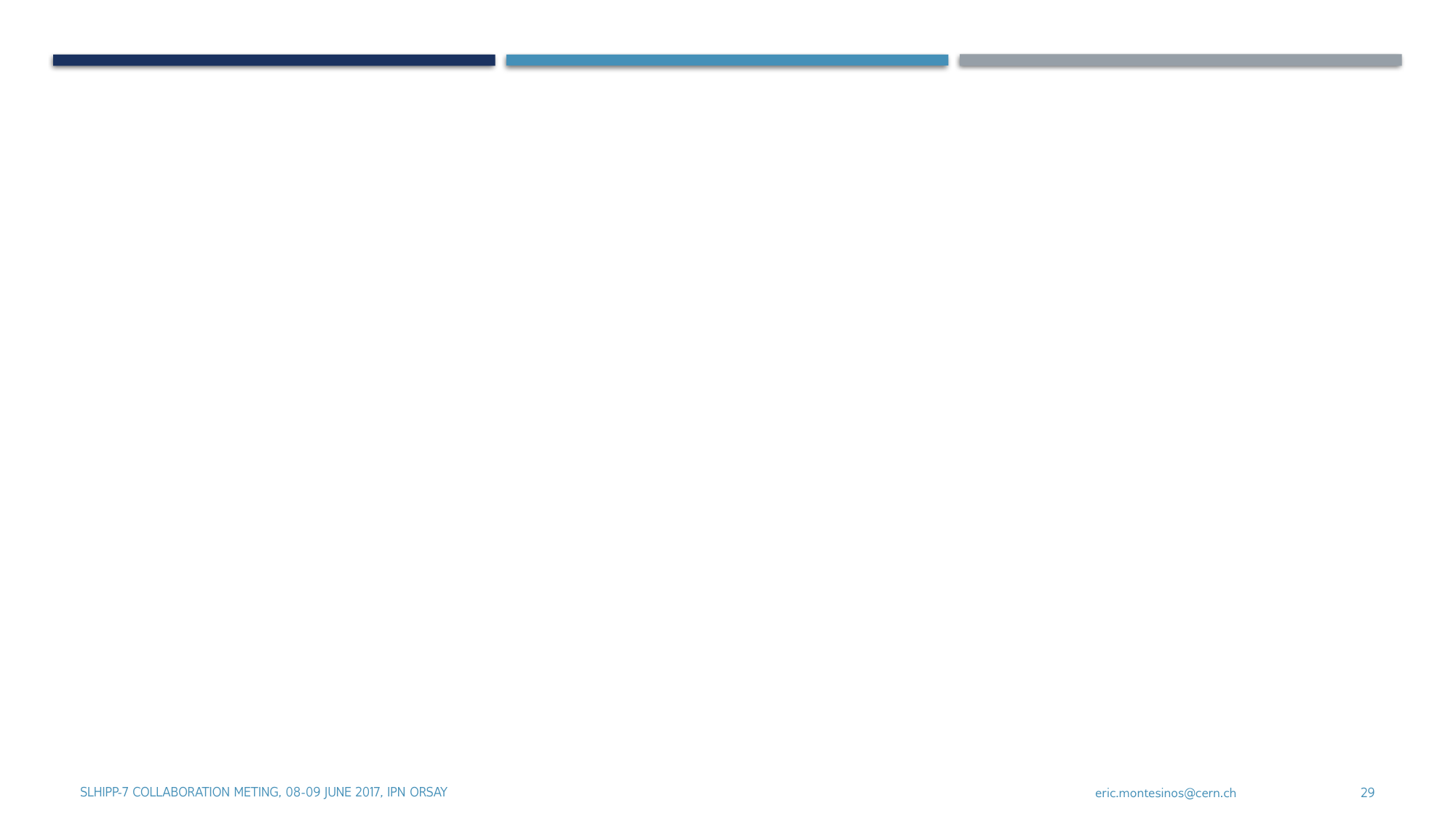

SLHiPP-7 Collaboration meting, 08-09 June 2017, IPN Orsay
eric.montesinos@cern.ch
29